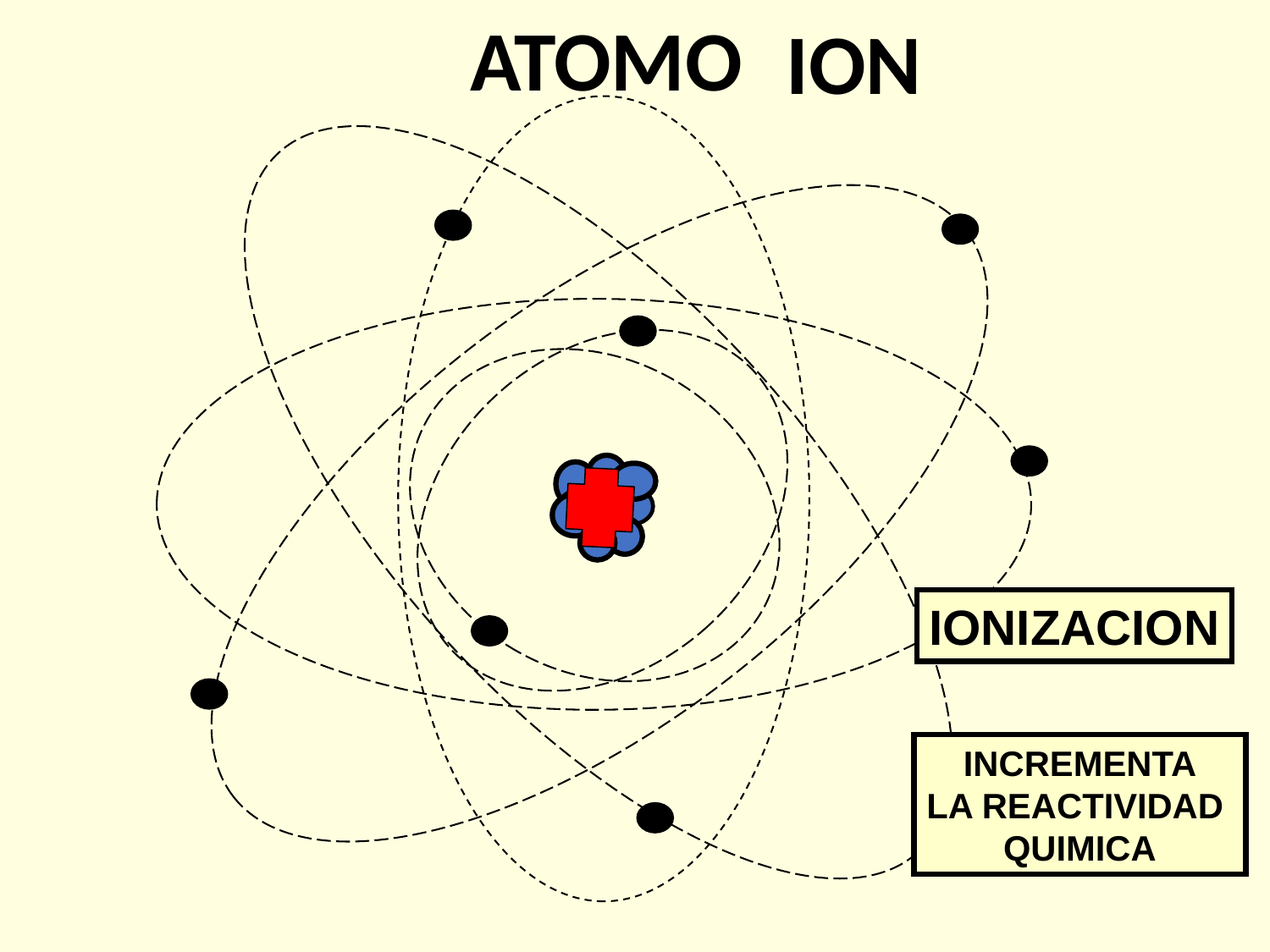

ATOMO

ION

IONIZACION

INCREMENTA
LA REACTIVIDAD
QUIMICA